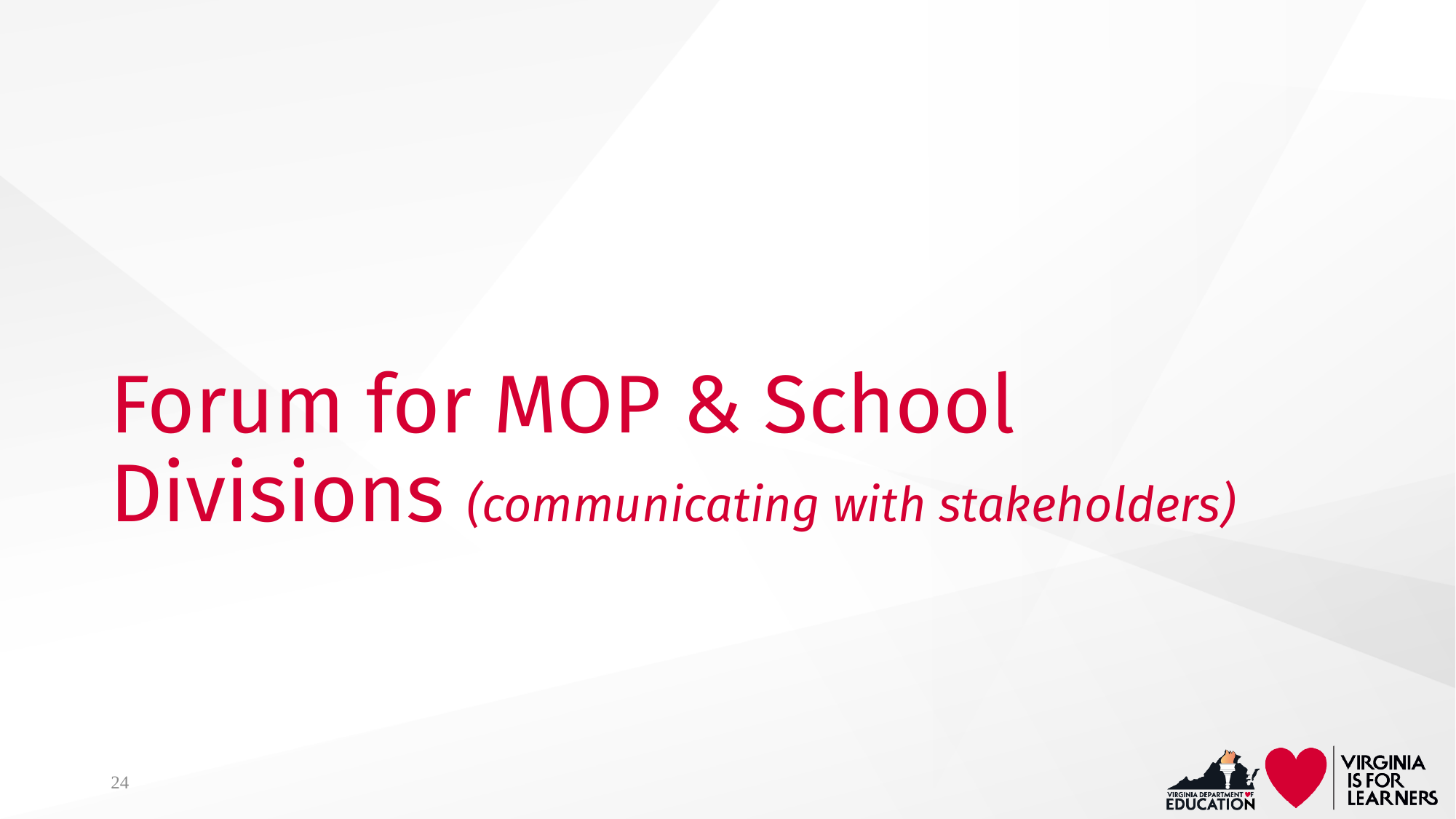

# Forum for MOP & School Divisions (communicating with stakeholders)
24